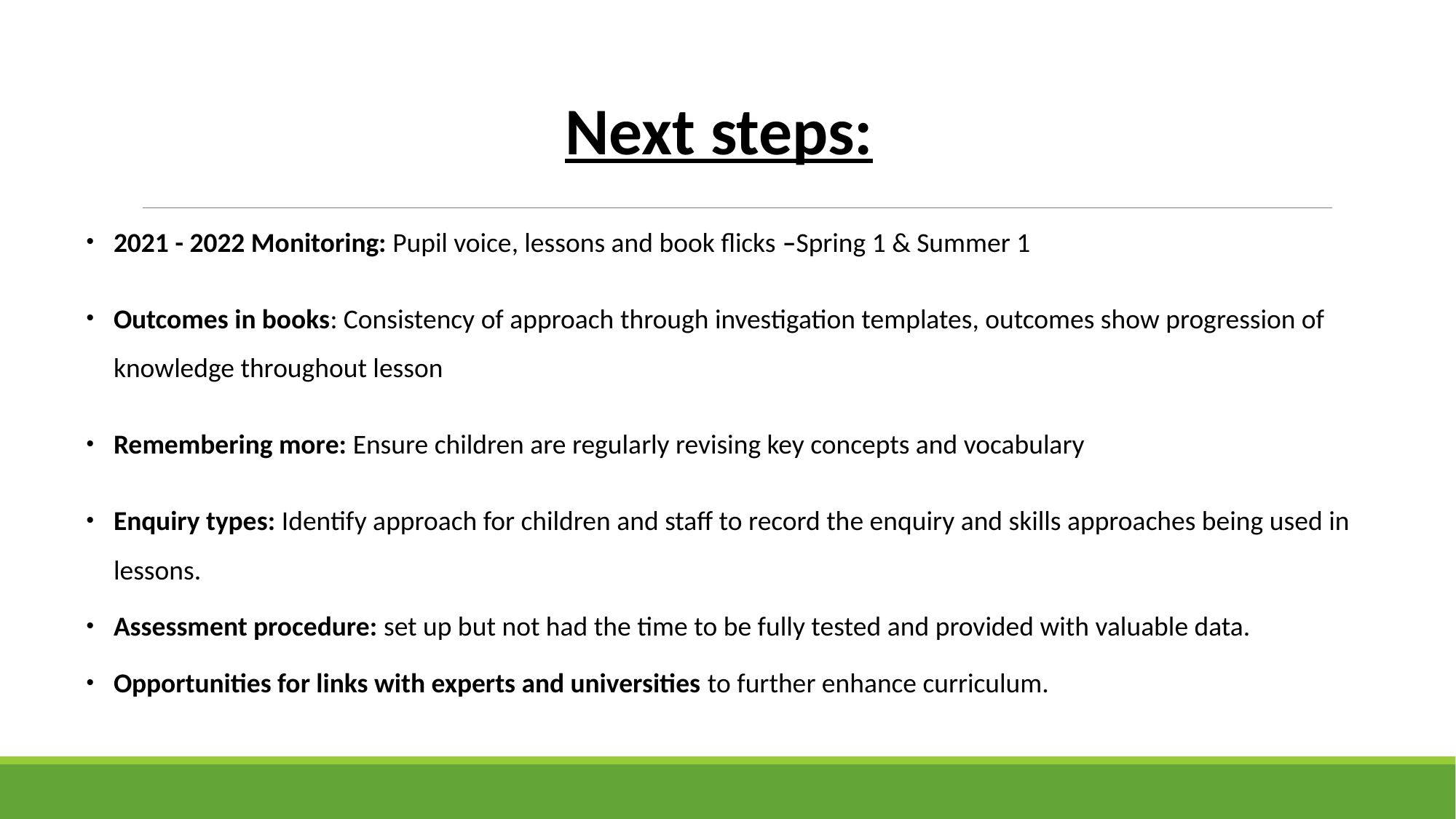

Next steps:
2021 - 2022 Monitoring: Pupil voice, lessons and book flicks –Spring 1 & Summer 1
Outcomes in books: Consistency of approach through investigation templates, outcomes show progression of knowledge throughout lesson
Remembering more: Ensure children are regularly revising key concepts and vocabulary
Enquiry types: Identify approach for children and staff to record the enquiry and skills approaches being used in lessons.
Assessment procedure: set up but not had the time to be fully tested and provided with valuable data.
Opportunities for links with experts and universities to further enhance curriculum.